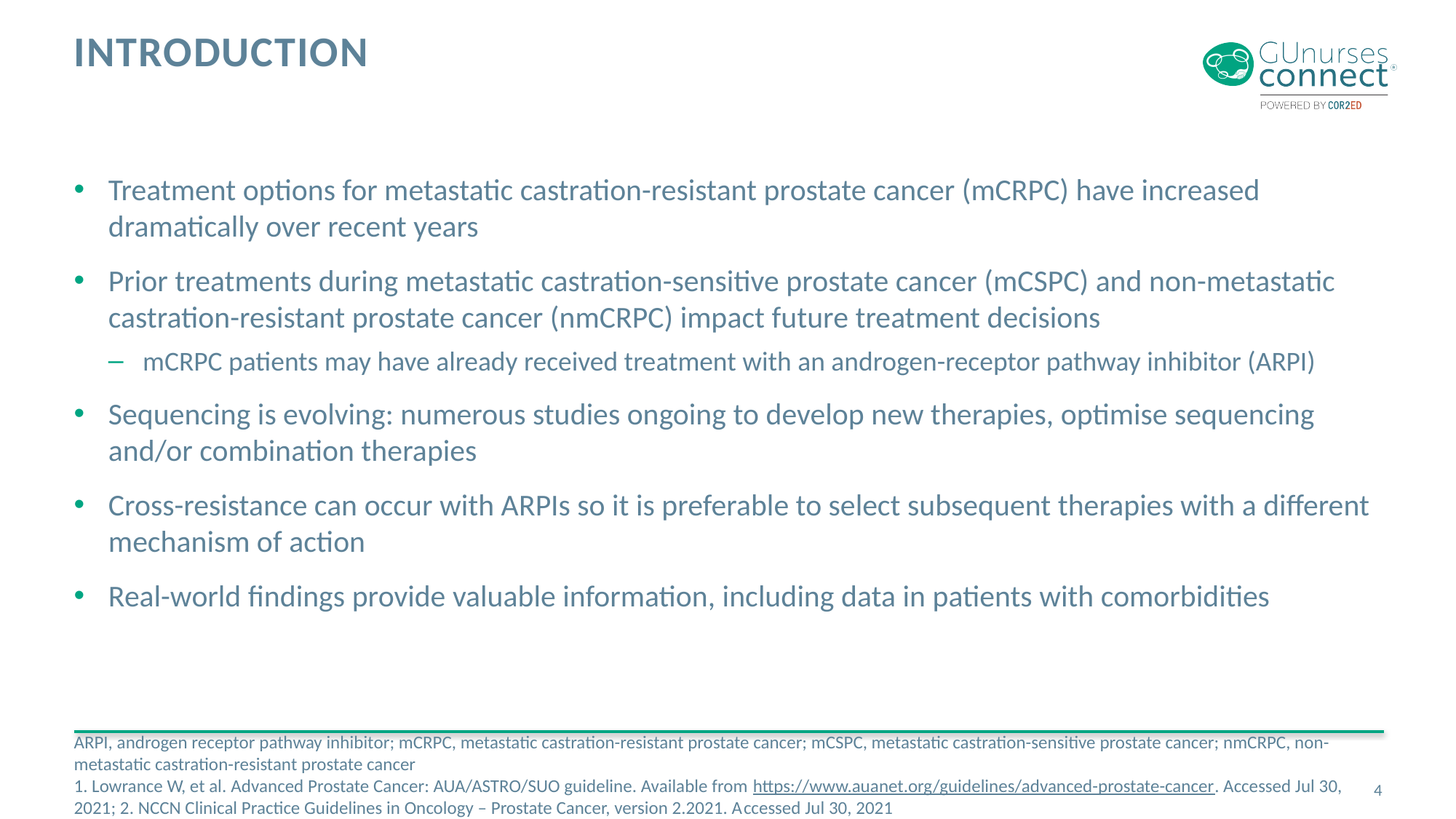

# introduction
Treatment options for metastatic castration-resistant prostate cancer (mCRPC) have increased dramatically over recent years
Prior treatments during metastatic castration-sensitive prostate cancer (mCSPC) and non-metastatic castration-resistant prostate cancer (nmCRPC) impact future treatment decisions
mCRPC patients may have already received treatment with an androgen-receptor pathway inhibitor (ARPI)
Sequencing is evolving: numerous studies ongoing to develop new therapies, optimise sequencing and/or combination therapies
Cross-resistance can occur with ARPIs so it is preferable to select subsequent therapies with a different mechanism of action
Real-world findings provide valuable information, including data in patients with comorbidities

ARPI, androgen receptor pathway inhibitor; mCRPC, metastatic castration-resistant prostate cancer; mCSPC, metastatic castration-sensitive prostate cancer; nmCRPC, non-metastatic castration-resistant prostate cancer
1. Lowrance W, et al. Advanced Prostate Cancer: AUA/ASTRO/SUO guideline. Available from https://www.auanet.org/guidelines/advanced-prostate-cancer. Accessed Jul 30, 2021; 2. NCCN Clinical Practice Guidelines in Oncology – Prostate Cancer, version 2.2021. Accessed Jul 30, 2021
4